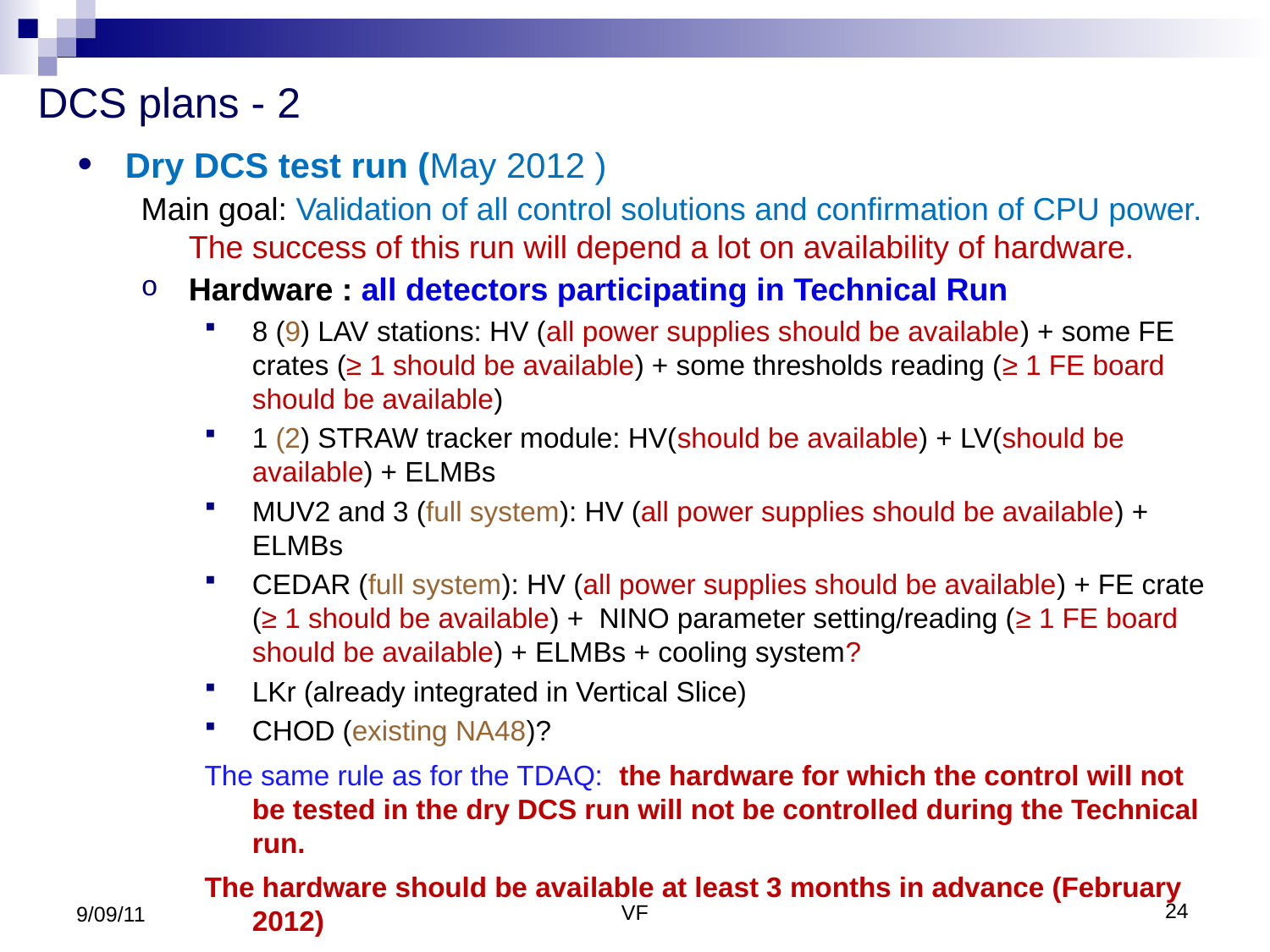

# DCS plans - 2
Dry DCS test run (May 2012 )
Main goal: Validation of all control solutions and confirmation of CPU power. The success of this run will depend a lot on availability of hardware.
Hardware : all detectors participating in Technical Run
8 (9) LAV stations: HV (all power supplies should be available) + some FE crates (≥ 1 should be available) + some thresholds reading (≥ 1 FE board should be available)
1 (2) STRAW tracker module: HV(should be available) + LV(should be available) + ELMBs
MUV2 and 3 (full system): HV (all power supplies should be available) + ELMBs
CEDAR (full system): HV (all power supplies should be available) + FE crate (≥ 1 should be available) +  NINO parameter setting/reading (≥ 1 FE board should be available) + ELMBs + cooling system?
LKr (already integrated in Vertical Slice)
CHOD (existing NA48)?
The same rule as for the TDAQ:  the hardware for which the control will not be tested in the dry DCS run will not be controlled during the Technical run.
The hardware should be available at least 3 months in advance (February 2012)

24
9/09/11
VF